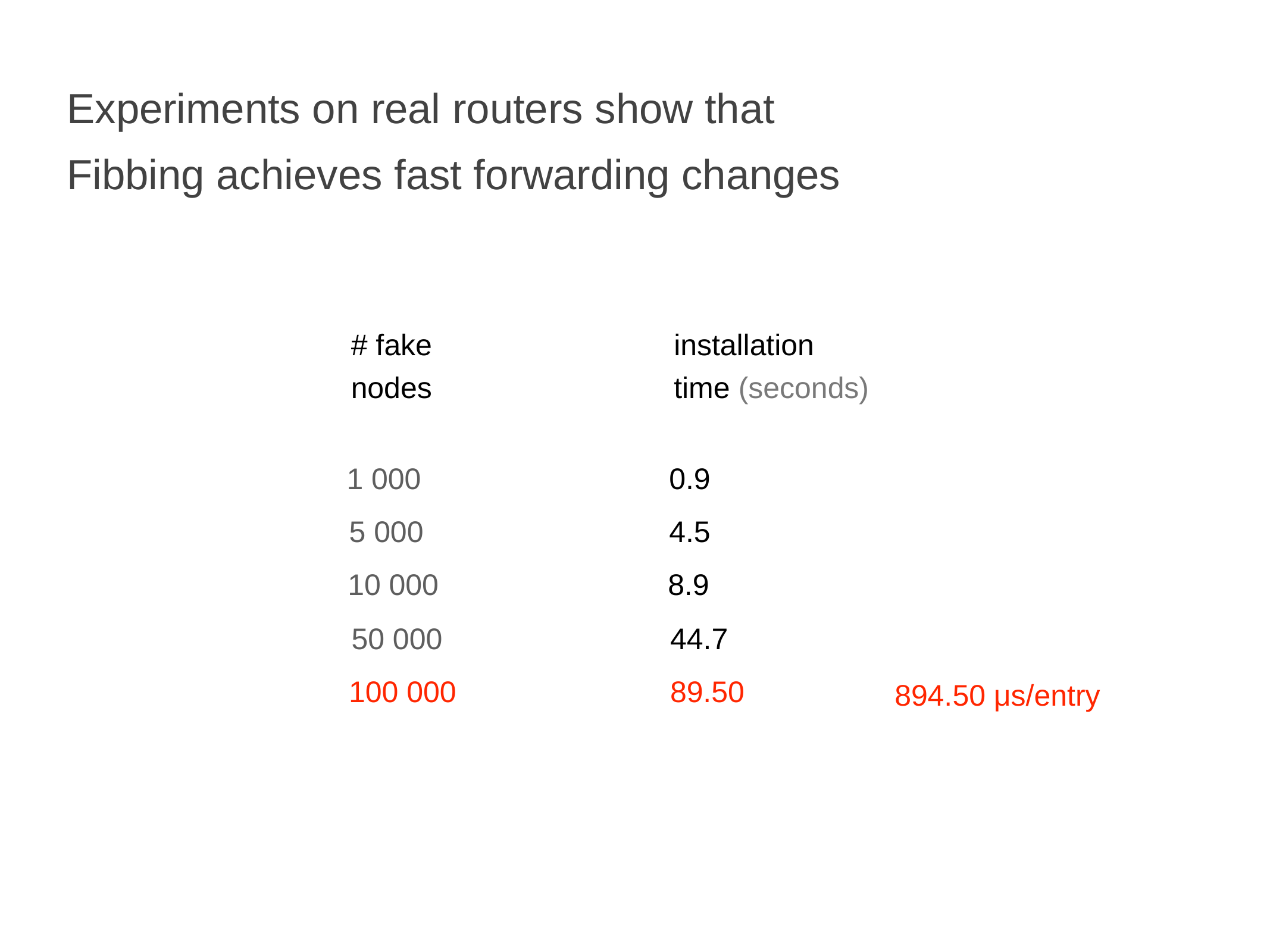

Experiments on real routers show that
Fibbing achieves fast forwarding changes
# fake
nodes
installation
time (seconds)
1 000
0.9
4.5
5 000
8.9
10 000
50 000
44.7
100 000
89.50
894.50 μs/entry